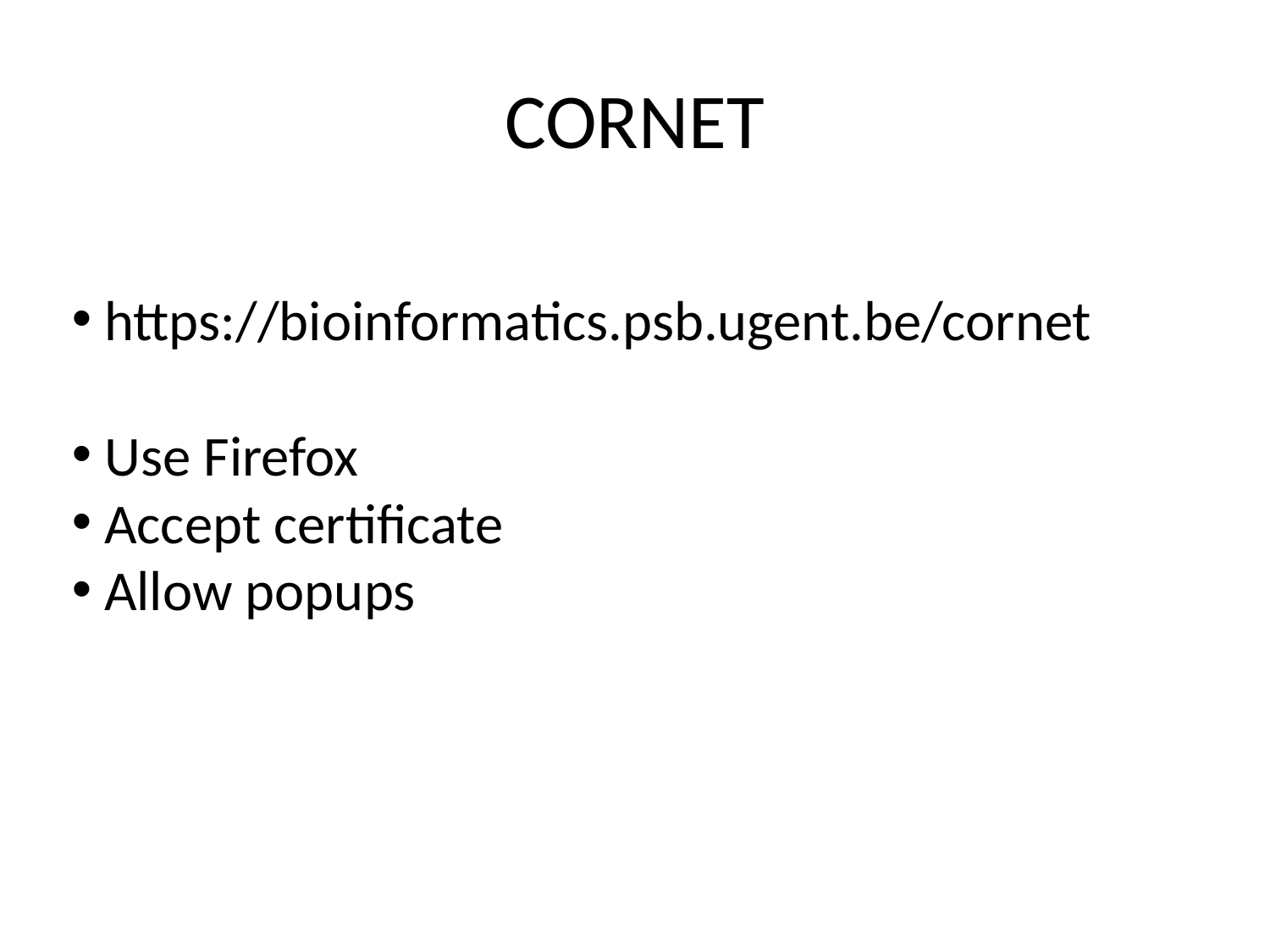

# CORNET
 https://bioinformatics.psb.ugent.be/cornet

 Use Firefox
 Accept certificate
 Allow popups